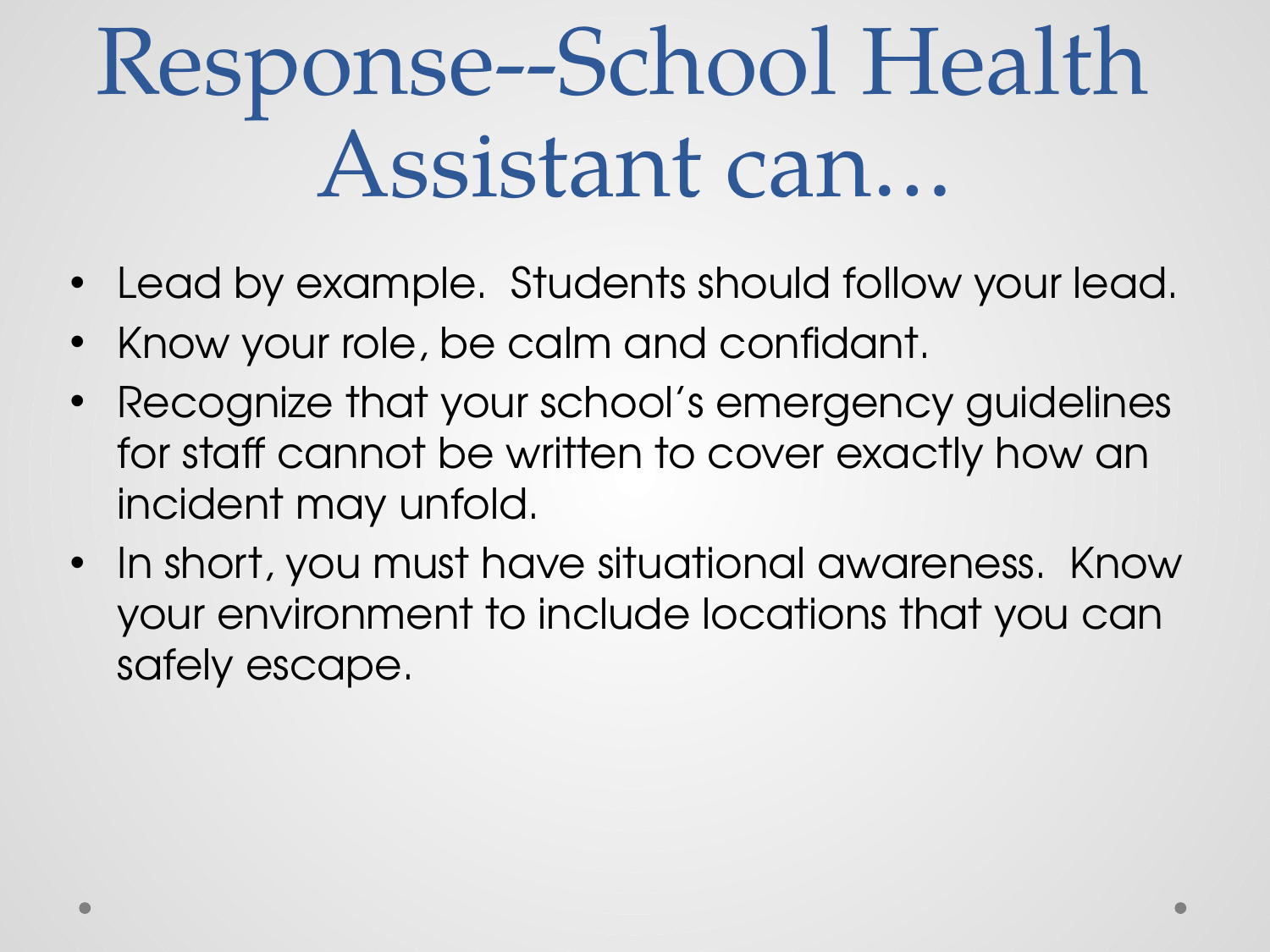

# Response--School Health Assistant can…
Lead by example.  Students should follow your lead.
Know your role, be calm and confidant.
Recognize that your school’s emergency guidelines for staff cannot be written to cover exactly how an incident may unfold.
In short, you must have situational awareness.  Know your environment to include locations that you can safely escape.